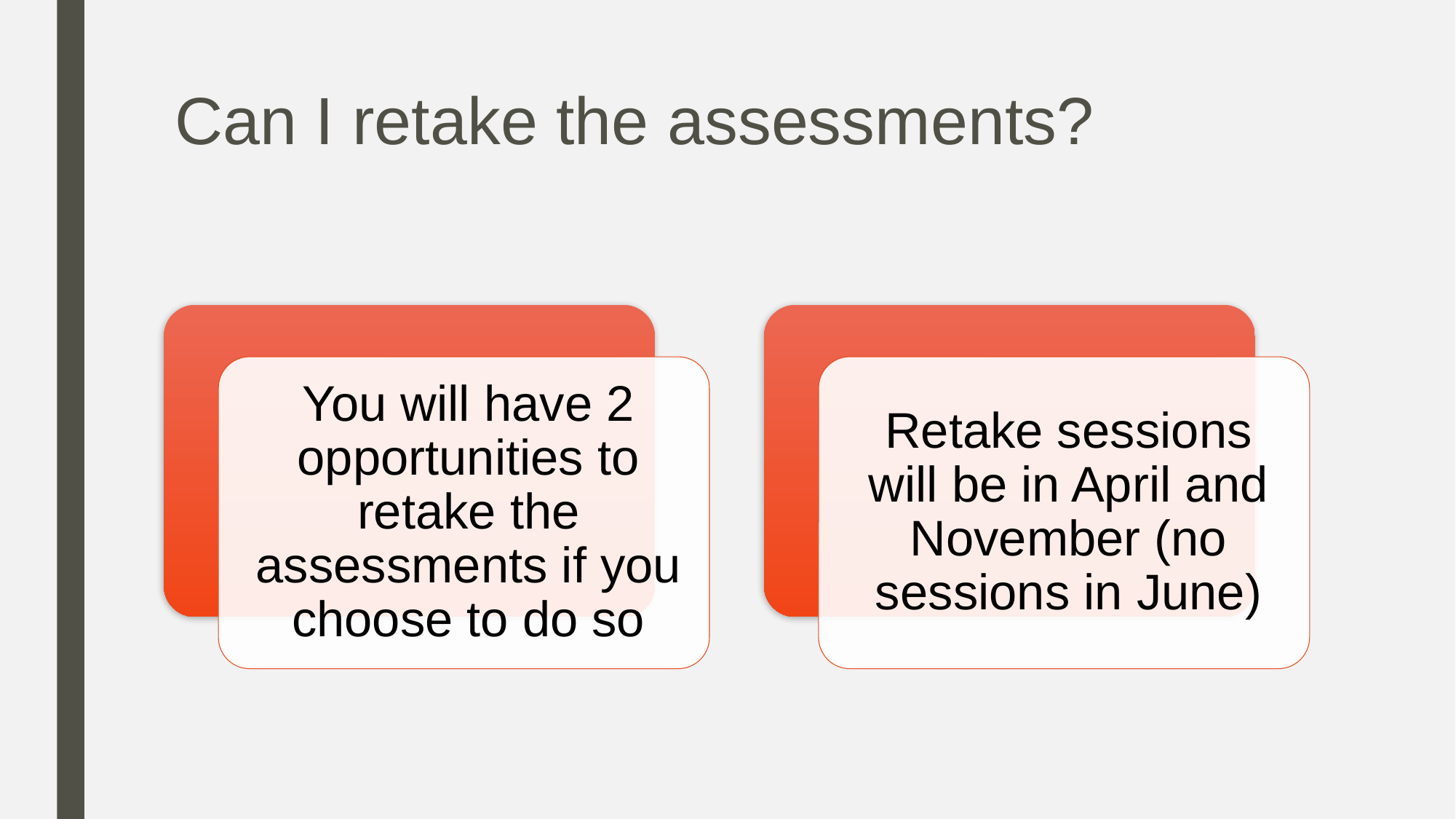

# Can I retake the assessments?
You will have 2 opportunities to retake the assessments if you choose to do so
Retake sessions will be in April and November (no sessions in June)